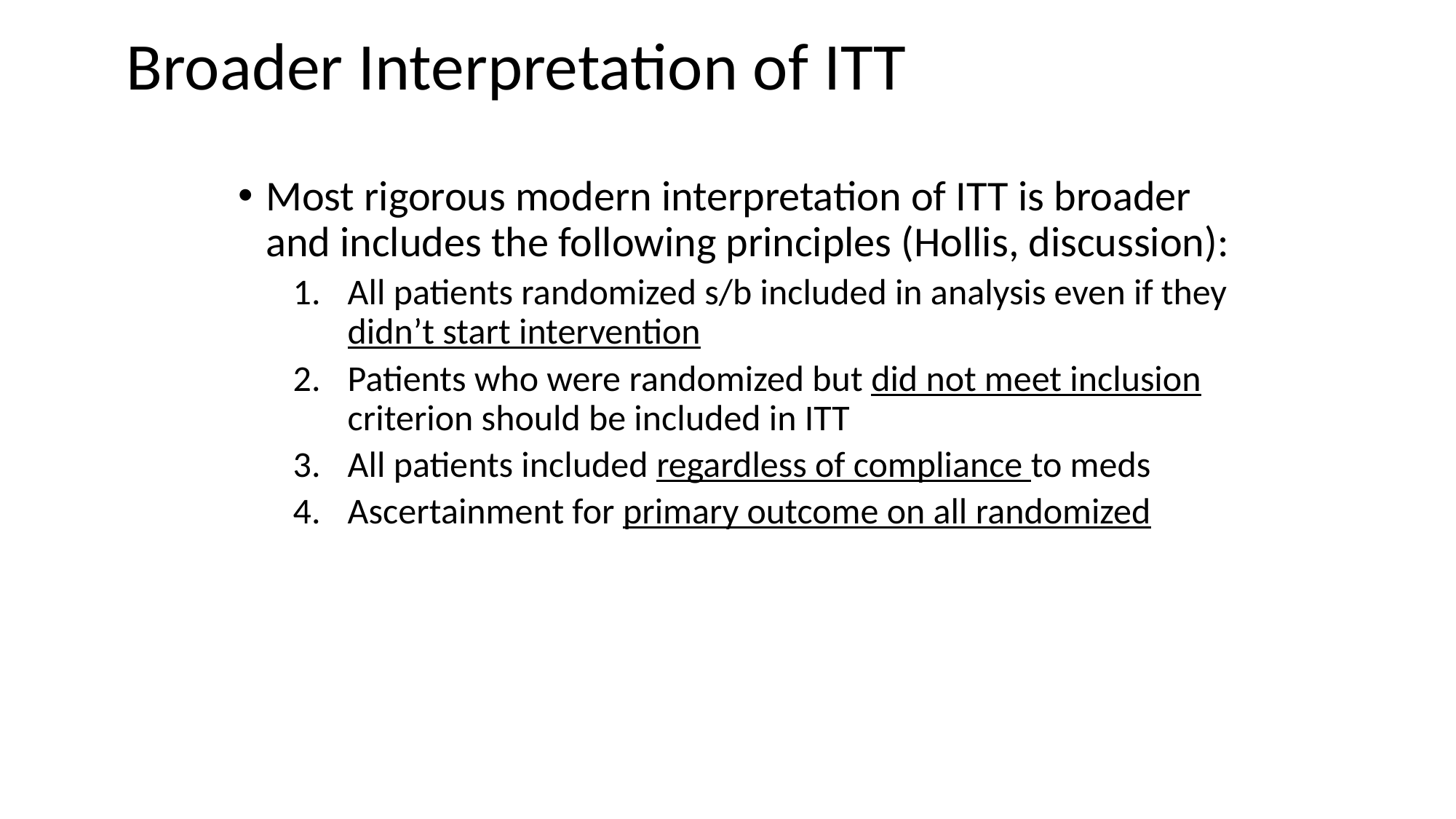

# Broader Interpretation of ITT
Most rigorous modern interpretation of ITT is broader and includes the following principles (Hollis, discussion):
All patients randomized s/b included in analysis even if they didn’t start intervention
Patients who were randomized but did not meet inclusion criterion should be included in ITT
All patients included regardless of compliance to meds
Ascertainment for primary outcome on all randomized